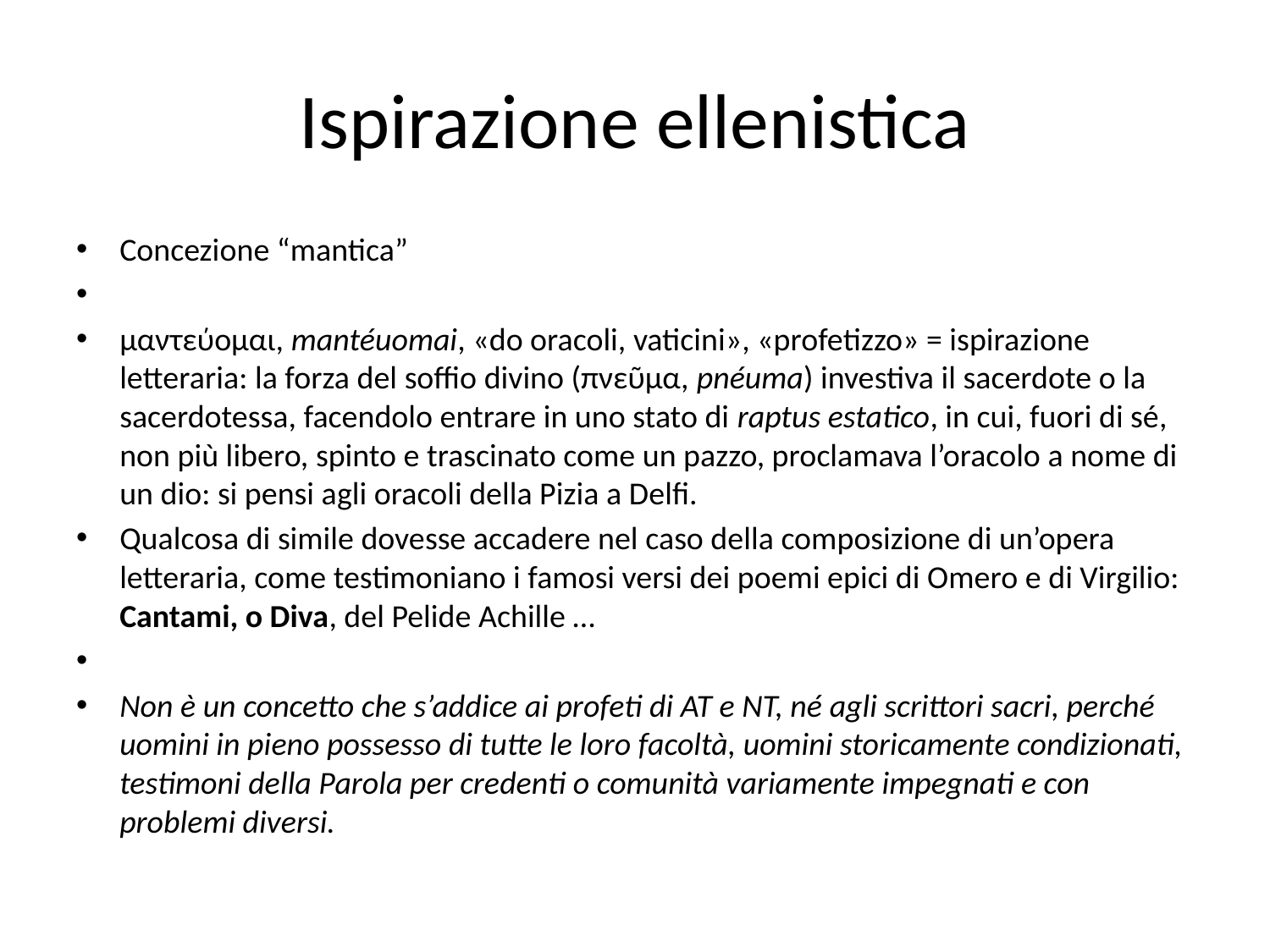

# Ispirazione ellenistica
Concezione “mantica”

μαντεύομαι, mantéuomai, «do oracoli, vaticini», «profetizzo» = ispirazione letteraria: la forza del soffio divino (πνεῦμα, pnéuma) investiva il sacerdote o la sacerdotessa, facendolo entrare in uno stato di raptus estatico, in cui, fuori di sé, non più libero, spinto e trascinato come un pazzo, proclamava l’oracolo a nome di un dio: si pensi agli oracoli della Pizia a Delfi.
Qualcosa di simile dovesse accadere nel caso della composizione di un’opera letteraria, come testimoniano i famosi versi dei poemi epici di Omero e di Virgilio: Cantami, o Diva, del Pelide Achille …

Non è un concetto che s’addice ai profeti di AT e NT, né agli scrittori sacri, perché uomini in pieno possesso di tutte le loro facoltà, uomini storicamente condizionati, testimoni della Parola per credenti o comunità variamente impegnati e con problemi diversi.